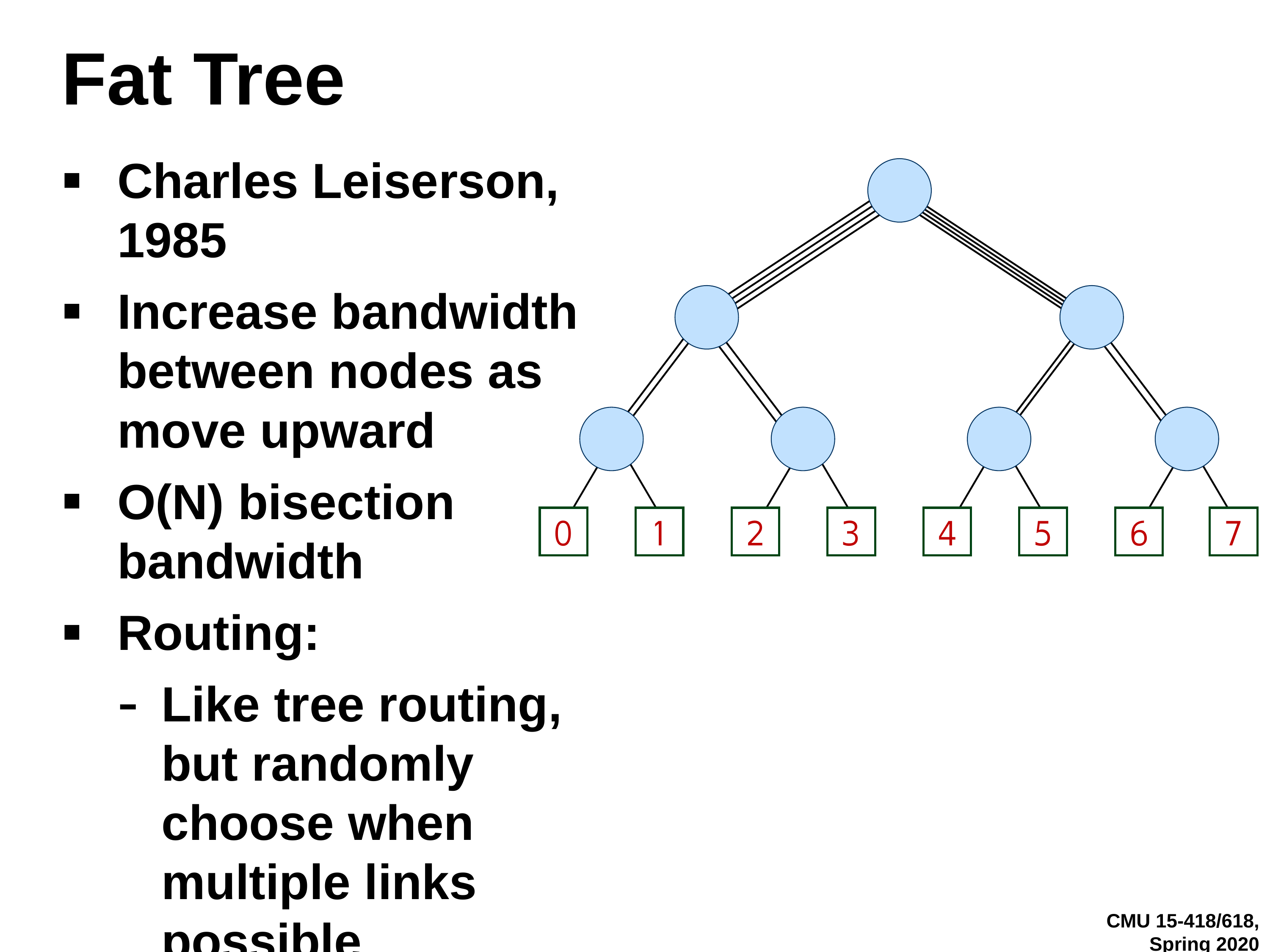

# Fat Tree
Charles Leiserson, 1985
Increase bandwidth between nodes as move upward
O(N) bisection bandwidth
Routing:
Like tree routing, but randomly choose when multiple links possible

0
1
2
3
4
5
6
7